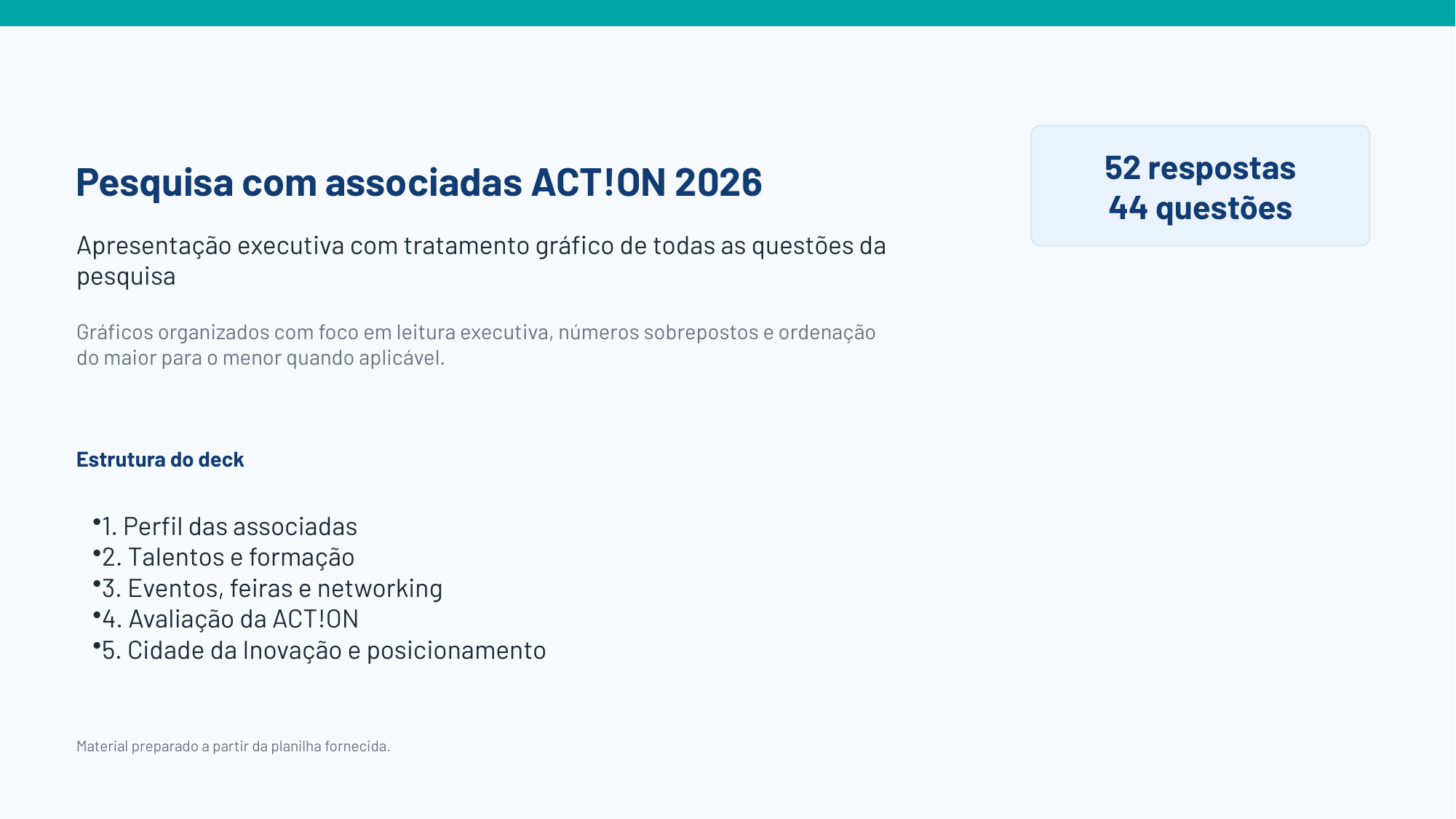

Pesquisa com associadas ACT!ON 2026
52 respostas
44 questões
Apresentação executiva com tratamento gráfico de todas as questões da pesquisa
Gráficos organizados com foco em leitura executiva, números sobrepostos e ordenação do maior para o menor quando aplicável.
Estrutura do deck
1. Perfil das associadas
2. Talentos e formação
3. Eventos, feiras e networking
4. Avaliação da ACT!ON
5. Cidade da Inovação e posicionamento
Material preparado a partir da planilha fornecida.